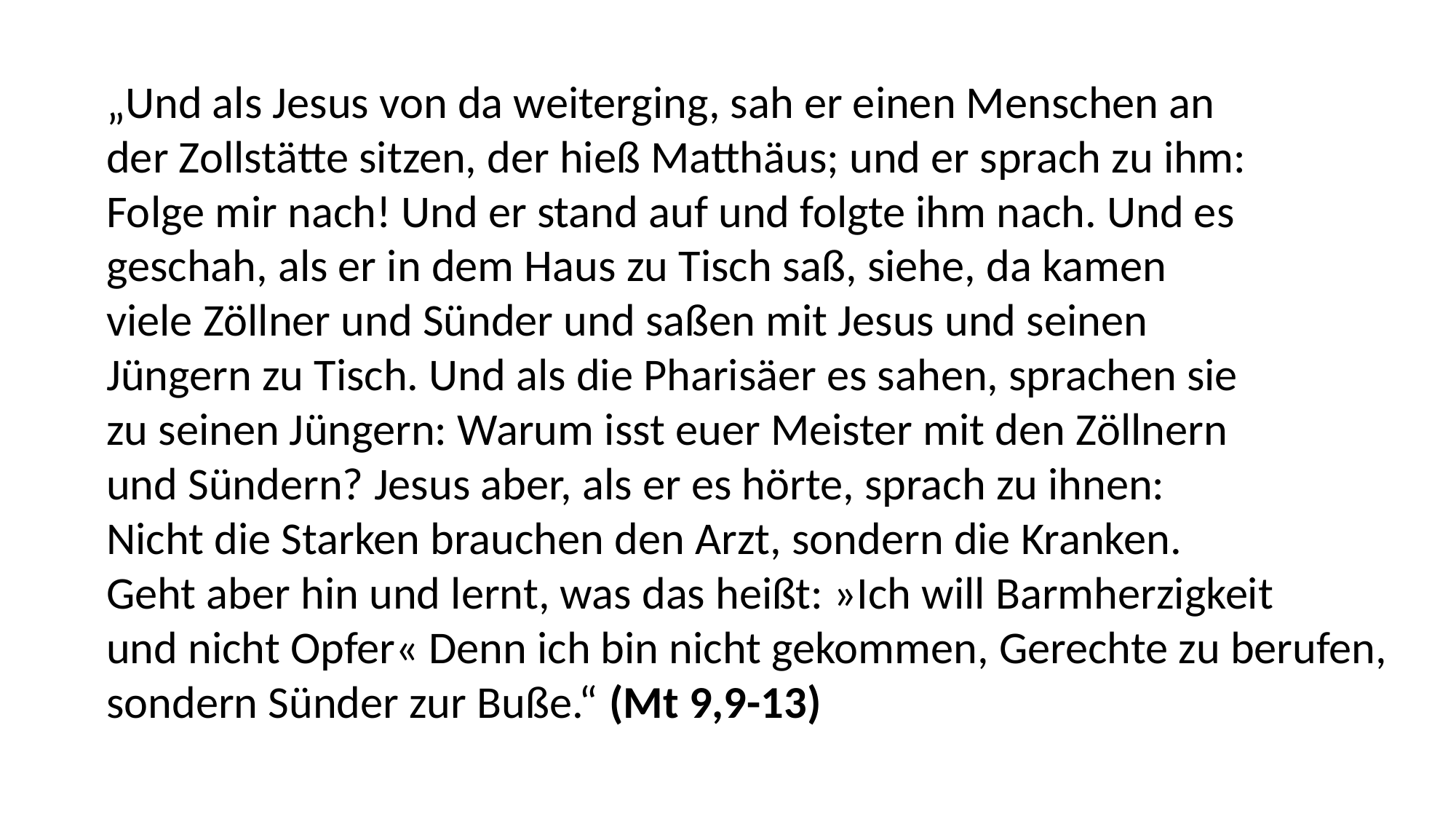

„Und als Jesus von da weiterging, sah er einen Menschen an
der Zollstätte sitzen, der hieß Matthäus; und er sprach zu ihm:
Folge mir nach! Und er stand auf und folgte ihm nach. Und es
geschah, als er in dem Haus zu Tisch saß, siehe, da kamen
viele Zöllner und Sünder und saßen mit Jesus und seinen
Jüngern zu Tisch. Und als die Pharisäer es sahen, sprachen sie
zu seinen Jüngern: Warum isst euer Meister mit den Zöllnern
und Sündern? Jesus aber, als er es hörte, sprach zu ihnen:
Nicht die Starken brauchen den Arzt, sondern die Kranken.
Geht aber hin und lernt, was das heißt: »Ich will Barmherzigkeit
und nicht Opfer« Denn ich bin nicht gekommen, Gerechte zu berufen,
sondern Sünder zur Buße.“ (Mt 9,9-13)